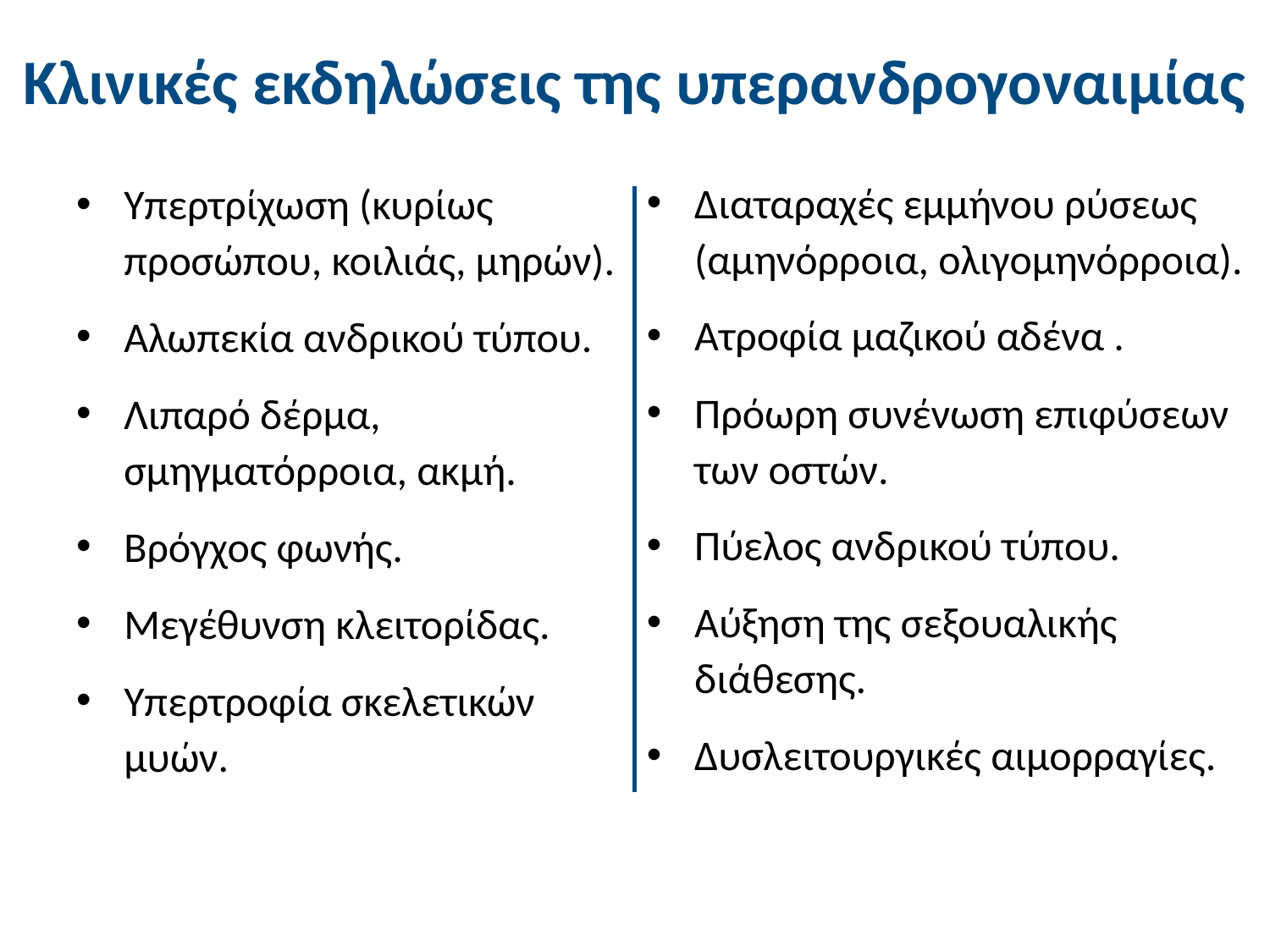

# Κλινικές εκδηλώσεις της υπερανδρογοναιμίας
Διαταραχές εμμήνου ρύσεως (αμηνόρροια, ολιγομηνόρροια).
Ατροφία μαζικού αδένα .
Πρόωρη συνένωση επιφύσεων των οστών.
Πύελος ανδρικού τύπου.
Αύξηση της σεξουαλικής διάθεσης.
Δυσλειτουργικές αιμορραγίες.
Υπερτρίχωση (κυρίως προσώπου, κοιλιάς, μηρών).
Αλωπεκία ανδρικού τύπου.
Λιπαρό δέρμα, σμηγματόρροια, ακμή.
Βρόγχος φωνής.
Μεγέθυνση κλειτορίδας.
Υπερτροφία σκελετικών μυών.